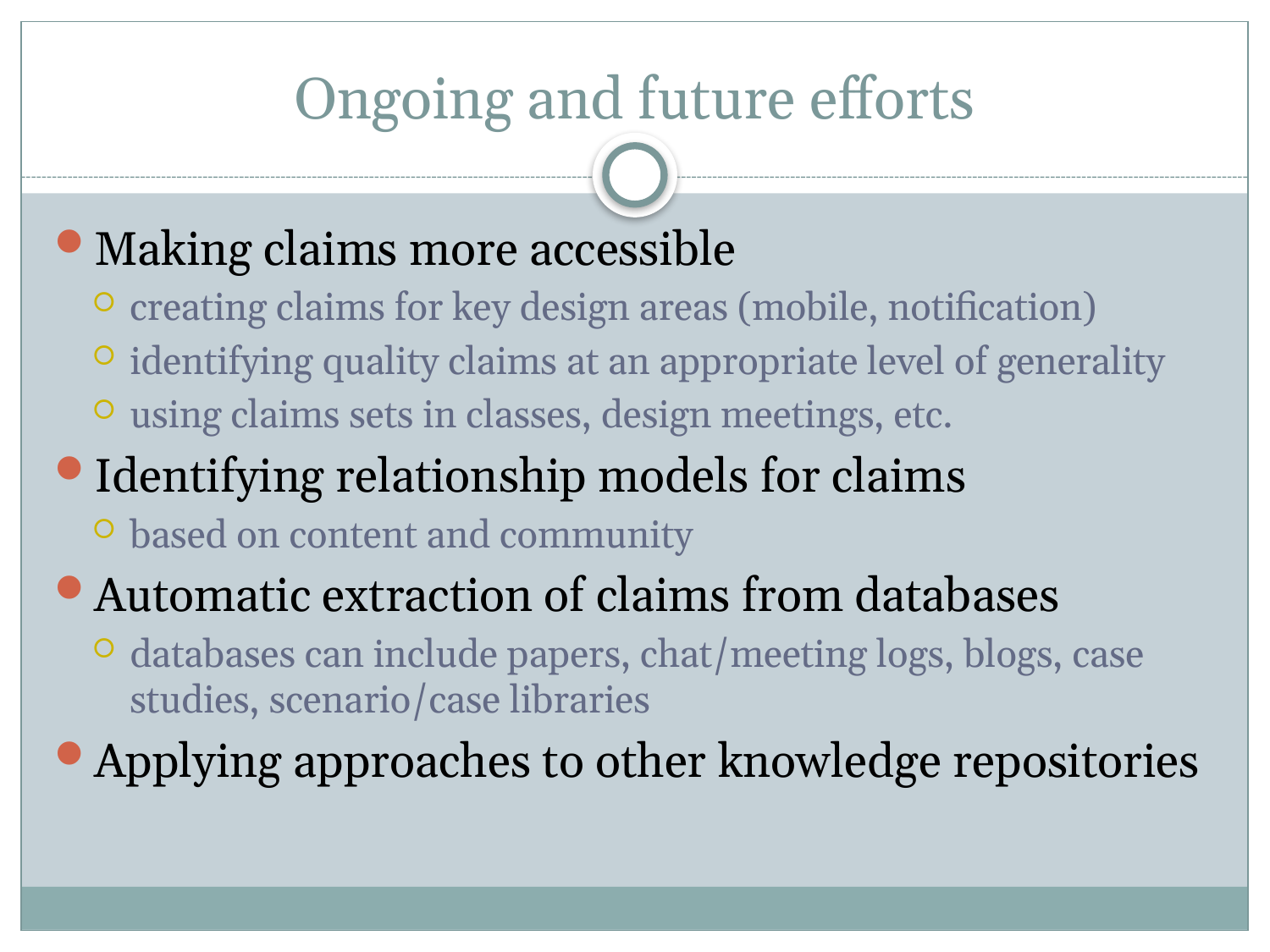

# Ongoing and future efforts
Making claims more accessible
creating claims for key design areas (mobile, notification)
identifying quality claims at an appropriate level of generality
using claims sets in classes, design meetings, etc.
Identifying relationship models for claims
based on content and community
Automatic extraction of claims from databases
databases can include papers, chat/meeting logs, blogs, case studies, scenario/case libraries
Applying approaches to other knowledge repositories